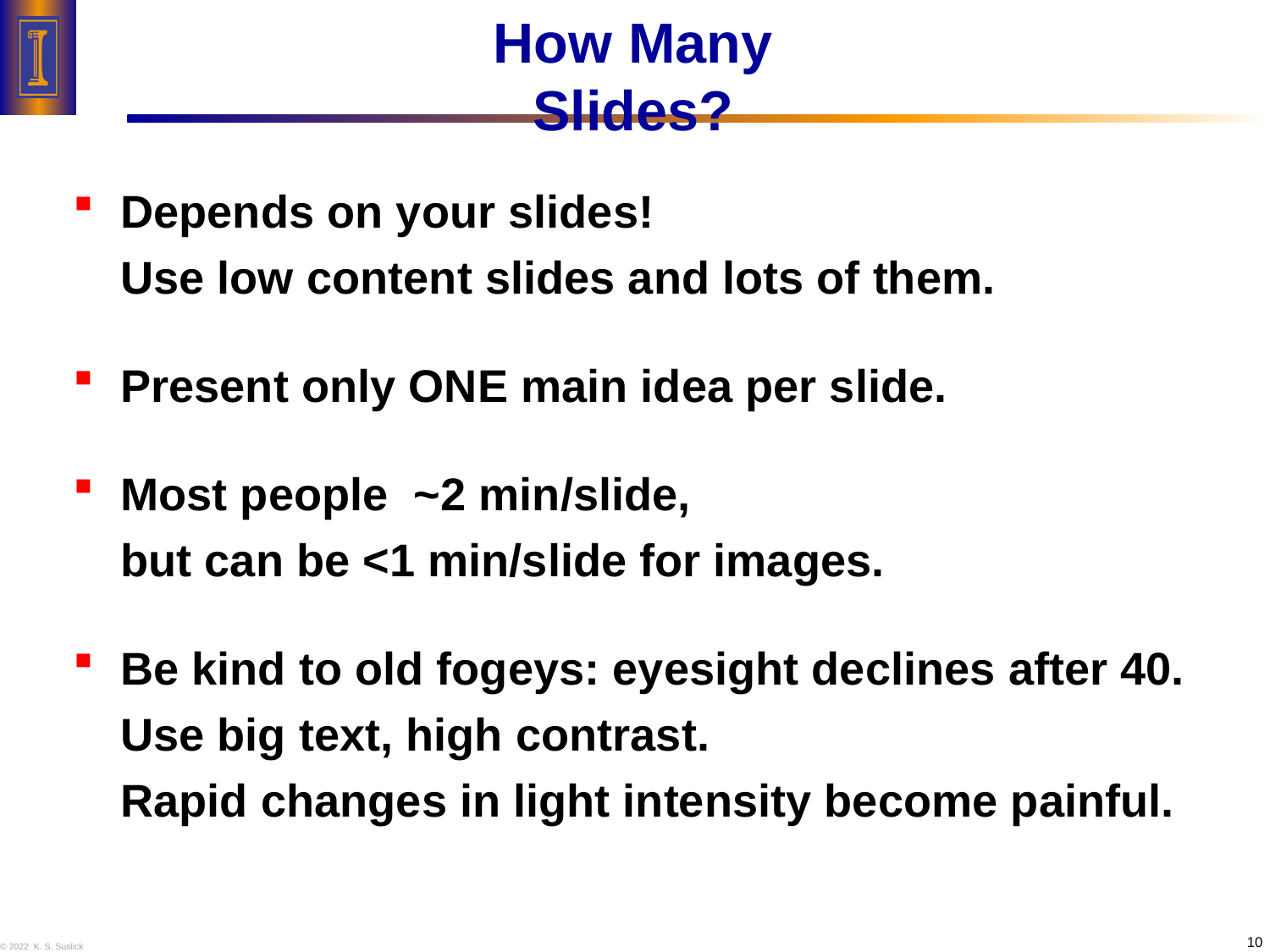

# How Many Slides?
Depends on your slides!
Use low content slides and lots of them.
Present only ONE main idea per slide.
Most people  ~2 min/slide,
but can be <1 min/slide for images.
Be kind to old fogeys: eyesight declines after 40.
Use big text, high contrast.
Rapid changes in light intensity become painful.
10